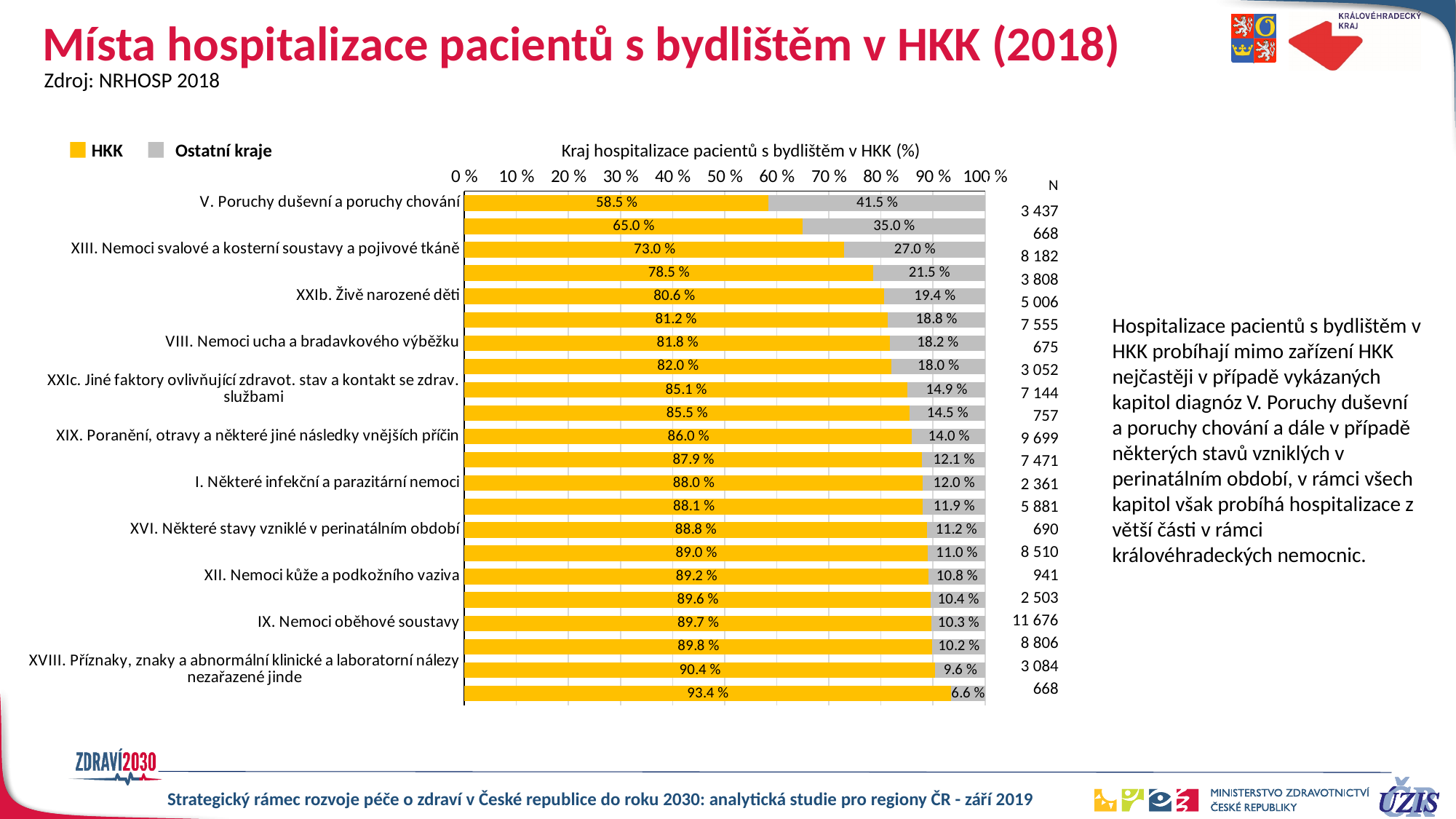

# Místa hospitalizace pacientů s bydlištěm v HKK (2018)
Zdroj: NRHOSP 2018
Kraj hospitalizace pacientů s bydlištěm v HKK (%)
HKK
Ostatní kraje

### Chart

| Category | HKK | stred |
|---|---|---|
| V. Poruchy duševní a poruchy chování | 0.584521 | 0.415479 |
| XVII. Vrozené vady, deformace a chromozomální abnormality | 0.649701 | 0.350299 |
| XIII. Nemoci svalové a kosterní soustavy a pojivové tkáně | 0.729773 | 0.270227 |
| VI. Nemoci nervové soustavy | 0.784926 | 0.215074 |
| XXIb. Živě narozené děti | 0.805833 | 0.194167 |
| XV. Těhotenství, porod a šestinedělí | 0.812442 | 0.187558 |
| VIII. Nemoci ucha a bradavkového výběžku | 0.817778 | 0.182222 |
| XXIa. Zdravá osoba doprovázející nemocnou osobu | 0.81979 | 0.18021 |
| XXIc. Jiné faktory ovlivňující zdravot. stav a kontakt se zdrav. službami | 0.851204 | 0.148796 |
| VII. Nemoci oka a očních adnex | 0.85469 | 0.14531 |
| XIX. Poranění, otravy a některé jiné následky vnějších příčin | 0.859779 | 0.140221 |
| II. Novotvary | 0.879266 | 0.120734 |
| I. Některé infekční a parazitární nemoci | 0.880136 | 0.119864 |
| X. Nemoci dýchací soustavy | 0.880633 | 0.119367 |
| XVI. Některé stavy vzniklé v perinatálním období | 0.888406 | 0.111594 |
| XIV. Nemoci močové a pohlavní soustavy | 0.890129 | 0.109871 |
| XII. Nemoci kůže a podkožního vaziva | 0.891605 | 0.108395 |
| IV. Nemoci endokrinní, výživy a přeměny látek | 0.896125 | 0.103875 |
| IX. Nemoci oběhové soustavy | 0.897139 | 0.102861 |
| XI. Nemoci trávicí soustavy | 0.898365 | 0.101635 |
| XVIII. Příznaky, znaky a abnormální klinické a laboratorní nálezy nezařazené jinde | 0.904021 | 0.095979 |
| III. Nemoci krve, krvetvorných orgánů a některé poruchy týkající se mechanismu imunity | 0.934132 | 0.065868 |
| N |
| --- |
| 3 437 |
| 668 |
| 8 182 |
| 3 808 |
| 5 006 |
| 7 555 |
| 675 |
| 3 052 |
| 7 144 |
| 757 |
| 9 699 |
| 7 471 |
| 2 361 |
| 5 881 |
| 690 |
| 8 510 |
| 941 |
| 2 503 |
| 11 676 |
| 8 806 |
| 3 084 |
| 668 |
Hospitalizace pacientů s bydlištěm v HKK probíhají mimo zařízení HKK nejčastěji v případě vykázaných kapitol diagnóz V. Poruchy duševní
a poruchy chování a dále v případě některých stavů vzniklých v perinatálním období, v rámci všech kapitol však probíhá hospitalizace z větší části v rámci královéhradeckých nemocnic.